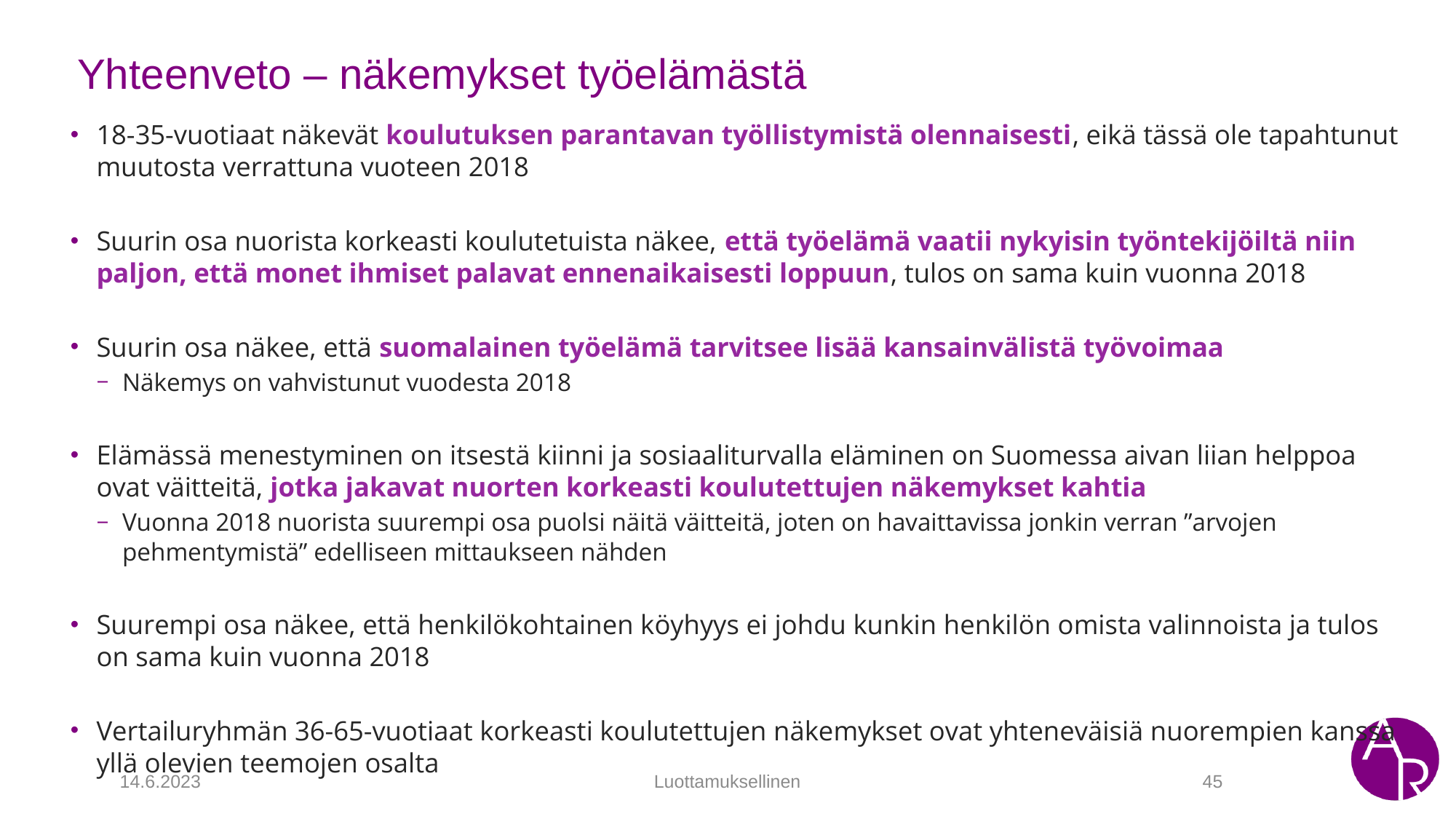

# Yhteenveto – näkemykset työelämästä
18-35-vuotiaat näkevät koulutuksen parantavan työllistymistä olennaisesti, eikä tässä ole tapahtunut muutosta verrattuna vuoteen 2018

Suurin osa nuorista korkeasti koulutetuista näkee, että työelämä vaatii nykyisin työntekijöiltä niin paljon, että monet ihmiset palavat ennenaikaisesti loppuun, tulos on sama kuin vuonna 2018

Suurin osa näkee, että suomalainen työelämä tarvitsee lisää kansainvälistä työvoimaa
Näkemys on vahvistunut vuodesta 2018

Elämässä menestyminen on itsestä kiinni ja sosiaaliturvalla eläminen on Suomessa aivan liian helppoa ovat väitteitä, jotka jakavat nuorten korkeasti koulutettujen näkemykset kahtia
Vuonna 2018 nuorista suurempi osa puolsi näitä väitteitä, joten on havaittavissa jonkin verran ”arvojen pehmentymistä” edelliseen mittaukseen nähden

Suurempi osa näkee, että henkilökohtainen köyhyys ei johdu kunkin henkilön omista valinnoista ja tulos on sama kuin vuonna 2018

Vertailuryhmän 36-65-vuotiaat korkeasti koulutettujen näkemykset ovat yhteneväisiä nuorempien kanssa yllä olevien teemojen osalta
14.6.2023
Luottamuksellinen
45